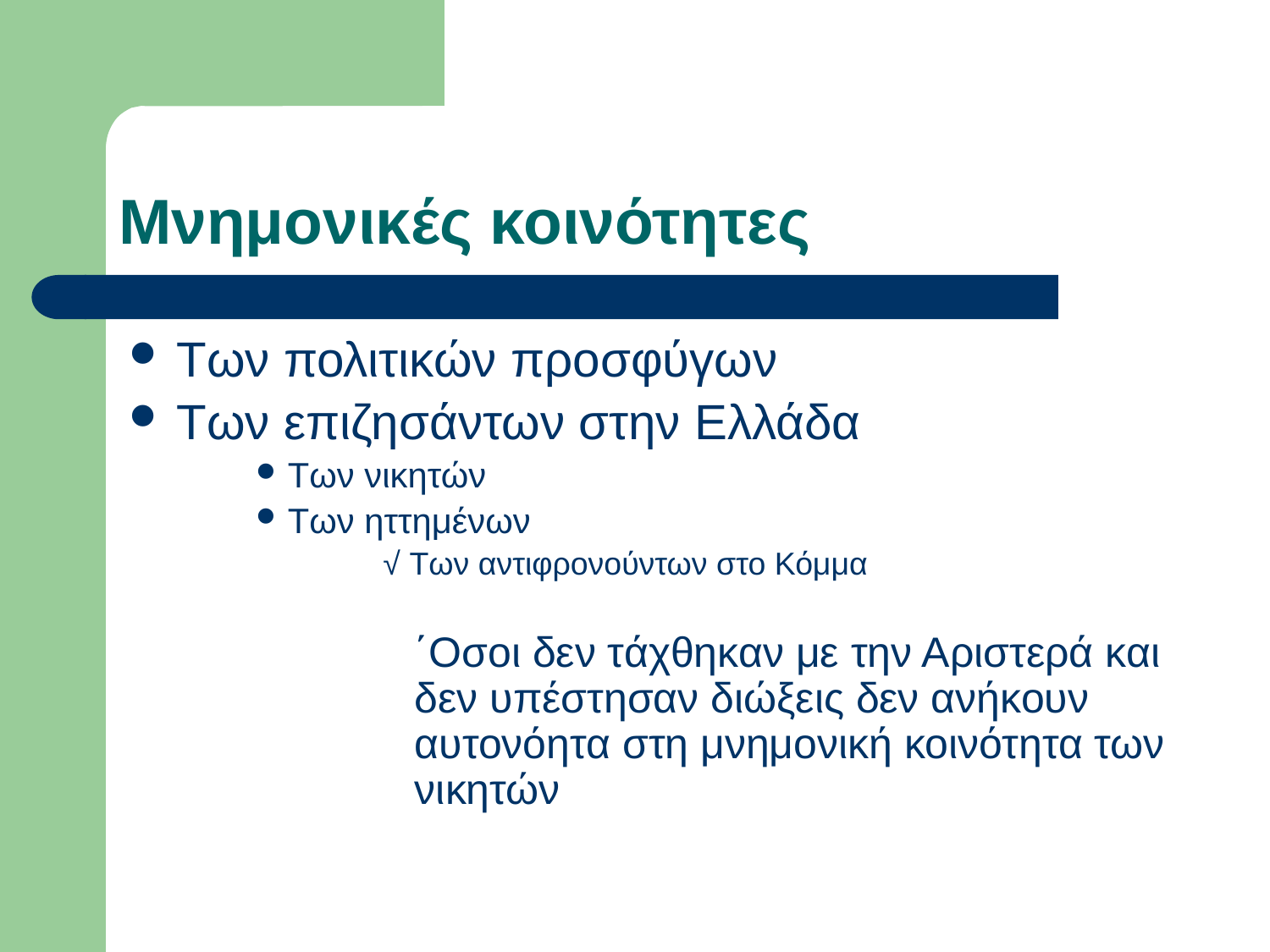

# Μνημονικές κοινότητες
Των πολιτικών προσφύγων
Των επιζησάντων στην Ελλάδα
Των νικητών
Των ηττημένων
√ Των αντιφρονούντων στο Κόμμα

	΄Οσοι δεν τάχθηκαν με την Αριστερά και δεν υπέστησαν διώξεις δεν ανήκουν αυτονόητα στη μνημονική κοινότητα των νικητών